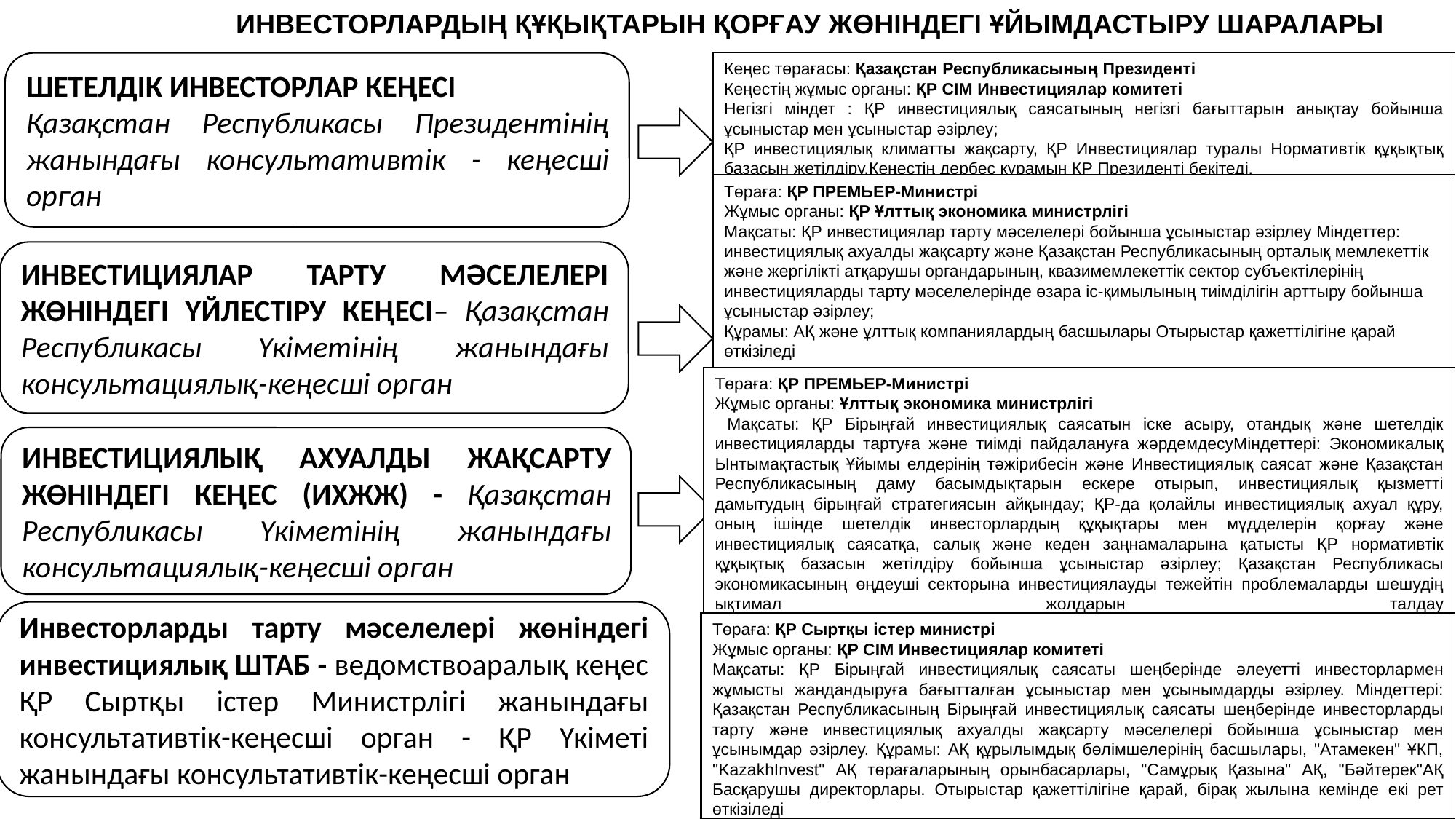

ИНВЕСТОРЛАРДЫҢ ҚҰҚЫҚТАРЫН ҚОРҒАУ ЖӨНІНДЕГІ ҰЙЫМДАСТЫРУ ШАРАЛАРЫ
Кеңес төрағасы: Қазақстан Республикасының Президенті
Кеңестің жұмыс органы: ҚР СІМ Инвестициялар комитеті
Негізгі міндет : ҚР инвестициялық саясатының негізгі бағыттарын анықтау бойынша ұсыныстар мен ұсыныстар әзірлеу;
ҚР инвестициялық климатты жақсарту, ҚР Инвестициялар туралы Нормативтік құқықтық базасын жетілдіру.Кеңестің дербес құрамын ҚР Президенті бекітеді.
ШЕТЕЛДІК ИНВЕСТОРЛАР КЕҢЕСІ
Қазақстан Республикасы Президентінің жанындағы консультативтік - кеңесші орган

Төраға: ҚР ПРЕМЬЕР-Министрі
Жұмыс органы: ҚР Ұлттық экономика министрлігі
Мақсаты: ҚР инвестициялар тарту мәселелері бойынша ұсыныстар әзірлеу Міндеттер: инвестициялық ахуалды жақсарту және Қазақстан Республикасының орталық мемлекеттік және жергілікті атқарушы органдарының, квазимемлекеттік сектор субъектілерінің инвестицияларды тарту мәселелерінде өзара іс-қимылының тиімділігін арттыру бойынша ұсыныстар әзірлеу;
Құрамы: АҚ және ұлттық компаниялардың басшылары Отырыстар қажеттілігіне қарай өткізіледі
.
ИНВЕСТИЦИЯЛАР ТАРТУ МӘСЕЛЕЛЕРІ ЖӨНІНДЕГІ ҮЙЛЕСТІРУ КЕҢЕСІ– Қазақстан Республикасы Үкіметінің жанындағы консультациялық-кеңесші орган

Төраға: ҚР ПРЕМЬЕР-Министрі
Жұмыс органы: Ұлттық экономика министрлігі
 Мақсаты: ҚР Бірыңғай инвестициялық саясатын іске асыру, отандық және шетелдік инвестицияларды тартуға және тиімді пайдалануға жәрдемдесуМіндеттері: Экономикалық Ынтымақтастық Ұйымы елдерінің тәжірибесін және Инвестициялық саясат және Қазақстан Республикасының даму басымдықтарын ескере отырып, инвестициялық қызметті дамытудың бірыңғай стратегиясын айқындау; ҚР-да қолайлы инвестициялық ахуал құру, оның ішінде шетелдік инвесторлардың құқықтары мен мүдделерін қорғау және инвестициялық саясатқа, салық және кеден заңнамаларына қатысты ҚР нормативтік құқықтық базасын жетілдіру бойынша ұсыныстар әзірлеу; Қазақстан Республикасы экономикасының өңдеуші секторына инвестициялауды тежейтін проблемаларды шешудің ықтимал жолдарын талдау
ИНВЕСТИЦИЯЛЫҚ АХУАЛДЫ ЖАҚСАРТУ ЖӨНІНДЕГІ КЕҢЕС (ИХЖЖ) - Қазақстан Республикасы Үкіметінің жанындағы консультациялық-кеңесші орган

Инвесторларды тарту мәселелері жөніндегі инвестициялық ШТАБ - ведомствоаралық кеңес ҚР Сыртқы істер Министрлігі жанындағы консультативтік-кеңесші орган - ҚР Үкіметі жанындағы консультативтік-кеңесші орган
Төраға: ҚР Сыртқы істер министрі
Жұмыс органы: ҚР СІМ Инвестициялар комитеті
Мақсаты: ҚР Бірыңғай инвестициялық саясаты шеңберінде әлеуетті инвесторлармен жұмысты жандандыруға бағытталған ұсыныстар мен ұсынымдарды әзірлеу. Міндеттері: Қазақстан Республикасының Бірыңғай инвестициялық саясаты шеңберінде инвесторларды тарту және инвестициялық ахуалды жақсарту мәселелері бойынша ұсыныстар мен ұсынымдар әзірлеу. Құрамы: АҚ құрылымдық бөлімшелерінің басшылары, "Атамекен" ҰКП, "KazakhInvest" АҚ төрағаларының орынбасарлары, "Самұрық Қазына" АҚ, "Бәйтерек"АҚ Басқарушы директорлары. Отырыстар қажеттілігіне қарай, бірақ жылына кемінде екі рет өткізіледі